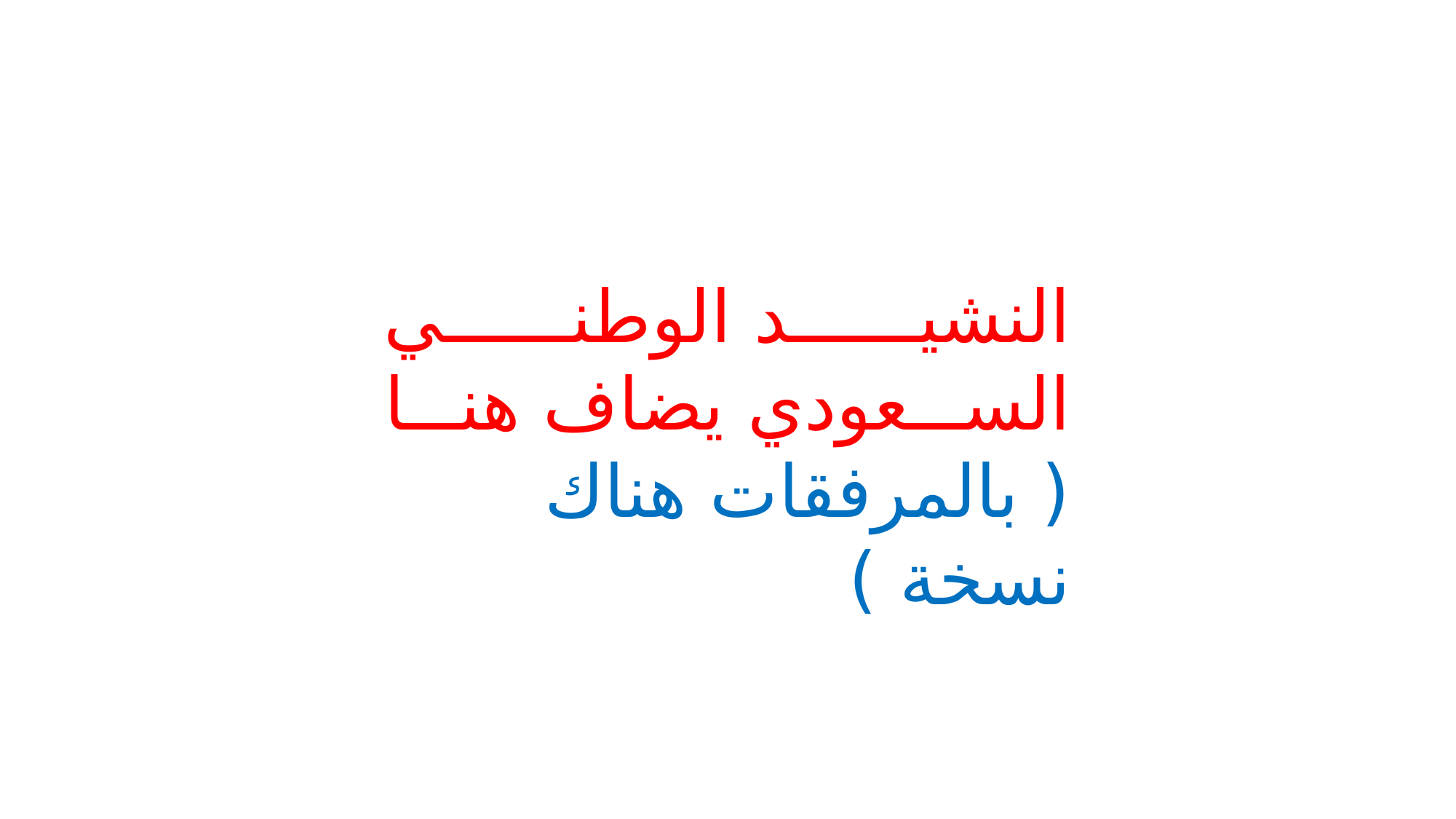

النشيد الوطني السعودي يضاف هنا ( بالمرفقات هناك نسخة )